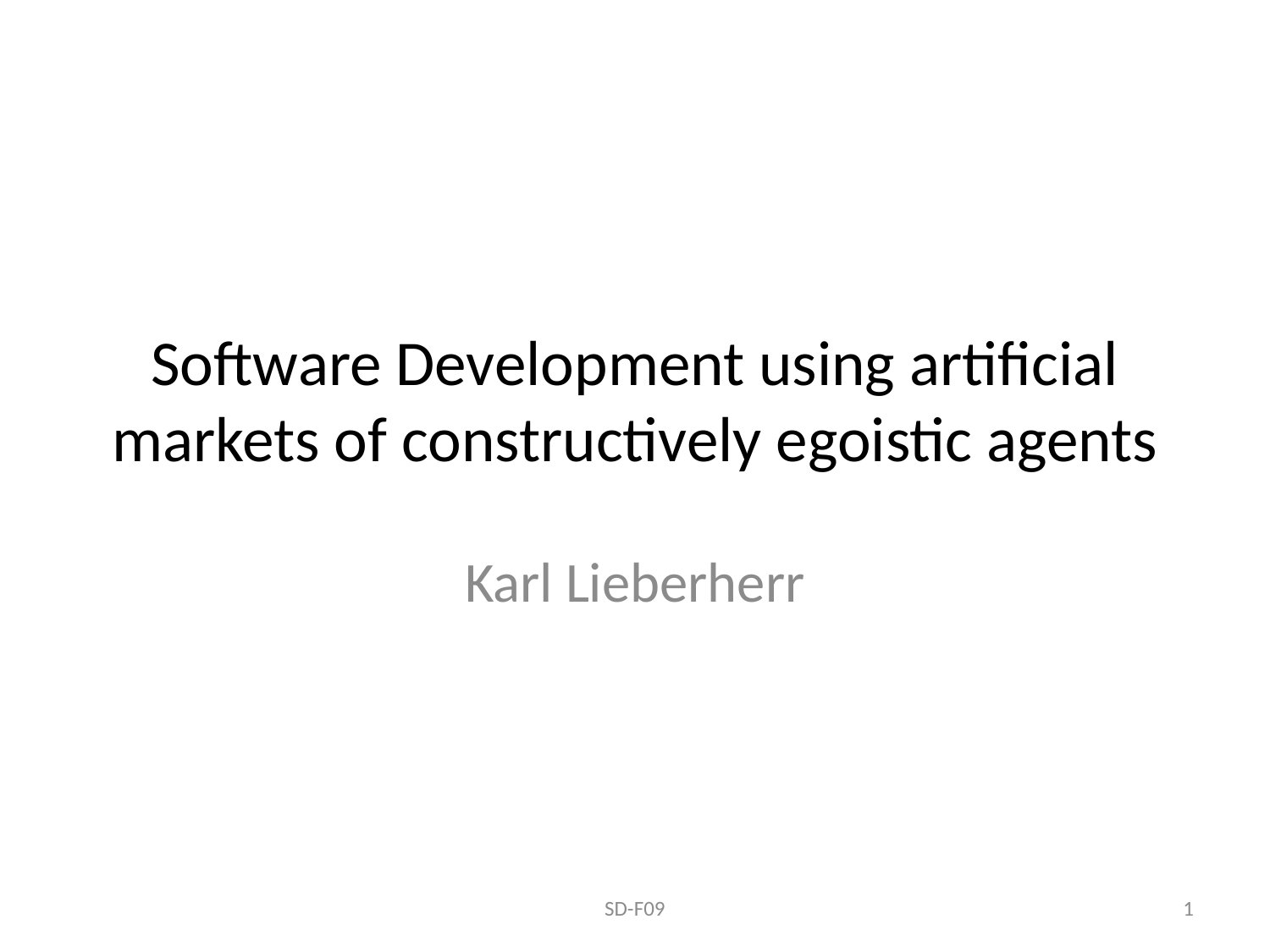

# Software Development using artificial markets of constructively egoistic agents
Karl Lieberherr
SD-F09
1